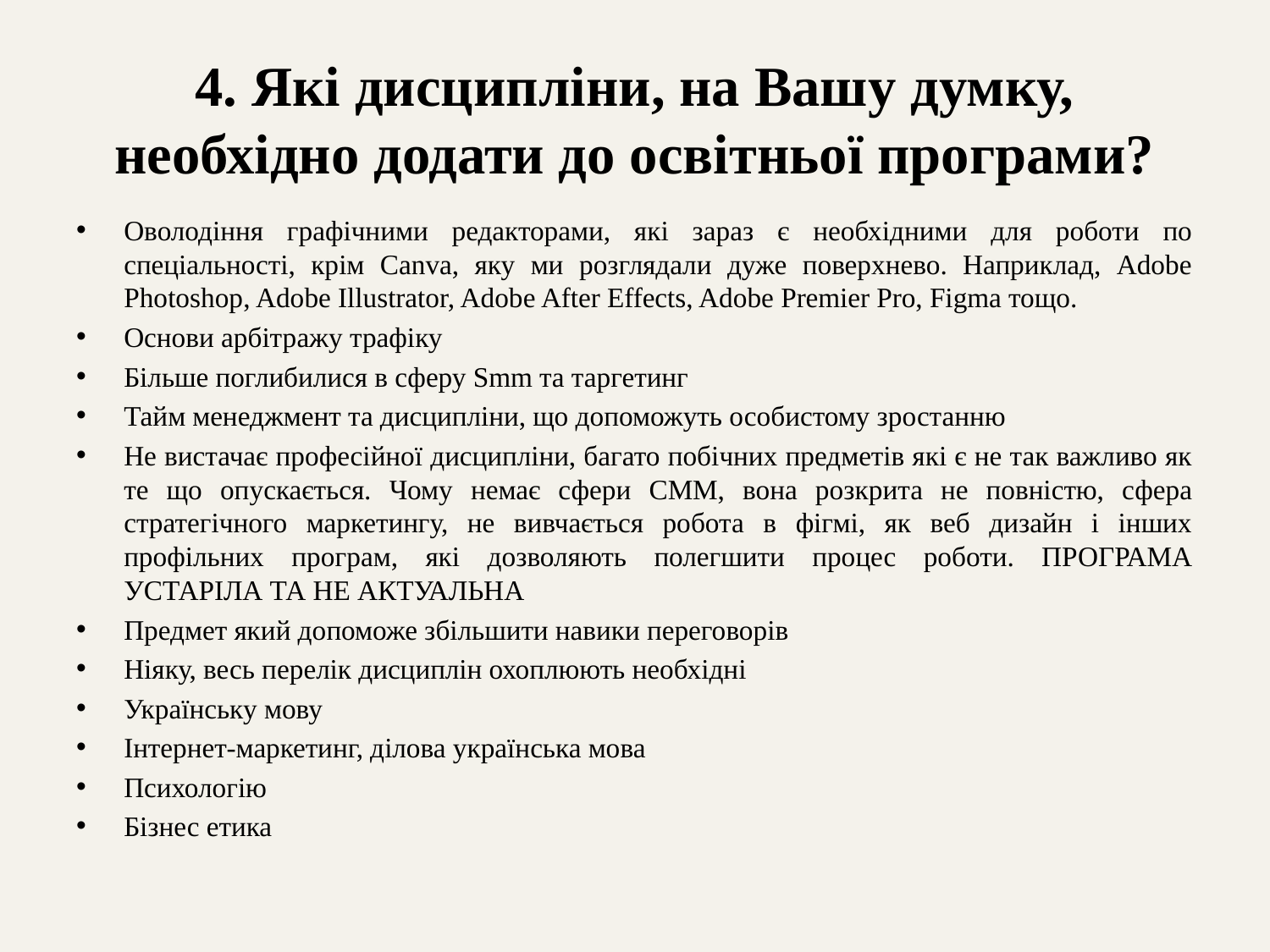

# 4. Які дисципліни, на Вашу думку, необхідно додати до освітньої програми?
Оволодіння графічними редакторами, які зараз є необхідними для роботи по спеціальності, крім Canva, яку ми розглядали дуже поверхнево. Наприклад, Adobe Photoshop, Adobe Illustrator, Adobe After Effects, Adobe Premier Pro, Figma тощо.
Основи арбітражу трафіку
Більше поглибилися в сферу Smm та таргетинг
Тайм менеджмент та дисципліни, що допоможуть особистому зростанню
Не вистачає професійної дисципліни, багато побічних предметів які є не так важливо як те що опускається. Чому немає сфери СММ, вона розкрита не повністю, сфера стратегічного маркетингу, не вивчається робота в фігмі, як веб дизайн і інших профільних програм, які дозволяють полегшити процес роботи. ПРОГРАМА УСТАРІЛА ТА НЕ АКТУАЛЬНА
Предмет який допоможе збільшити навики переговорів
Ніяку, весь перелік дисциплін охоплюють необхідні
Українську мову
Інтернет-маркетинг, ділова українська мова
Психологію
Бізнес етика